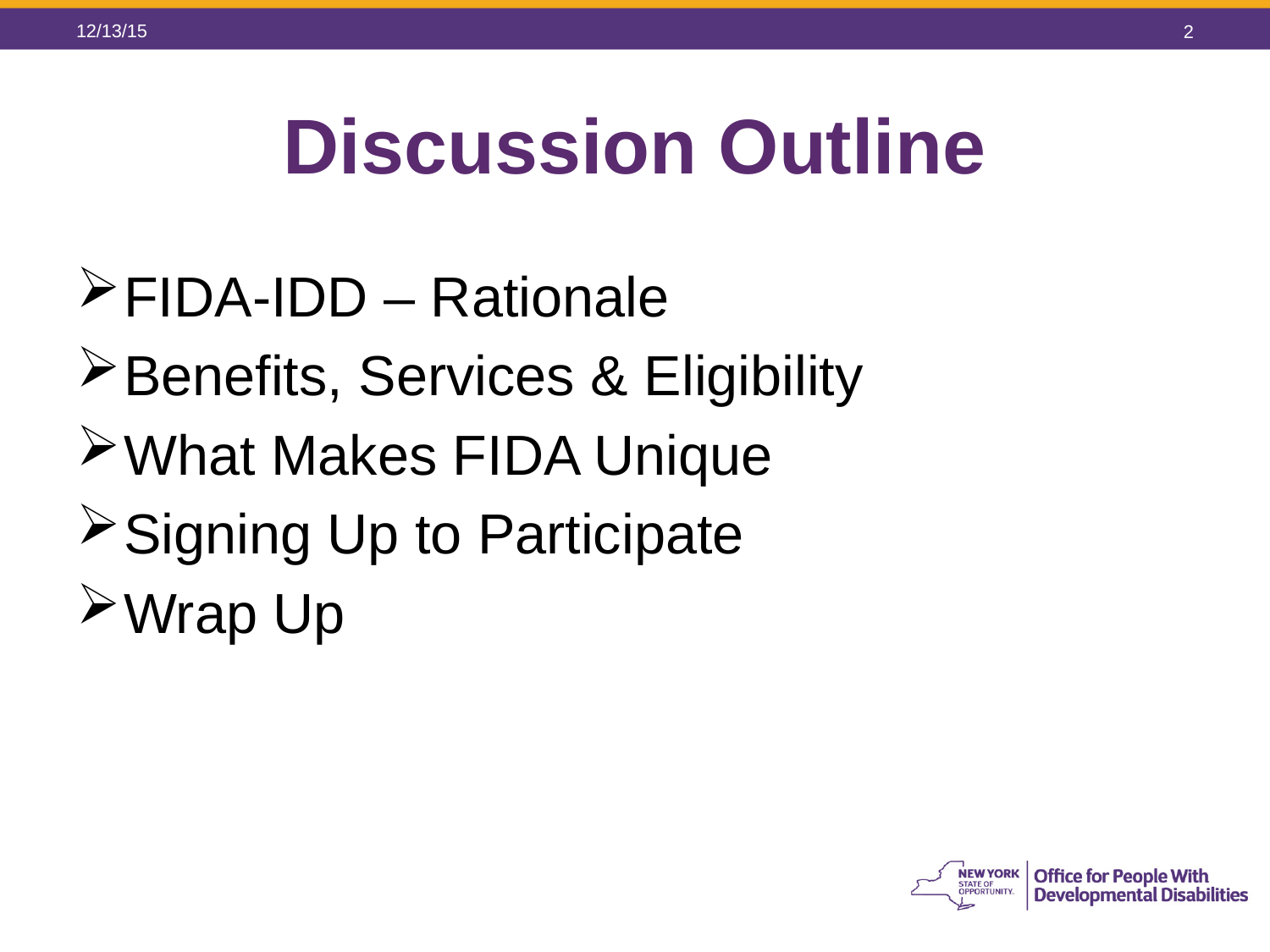

12/13/15
2
# Discussion Outline
FIDA-IDD – Rationale
Benefits, Services & Eligibility
What Makes FIDA Unique
Signing Up to Participate
Wrap Up